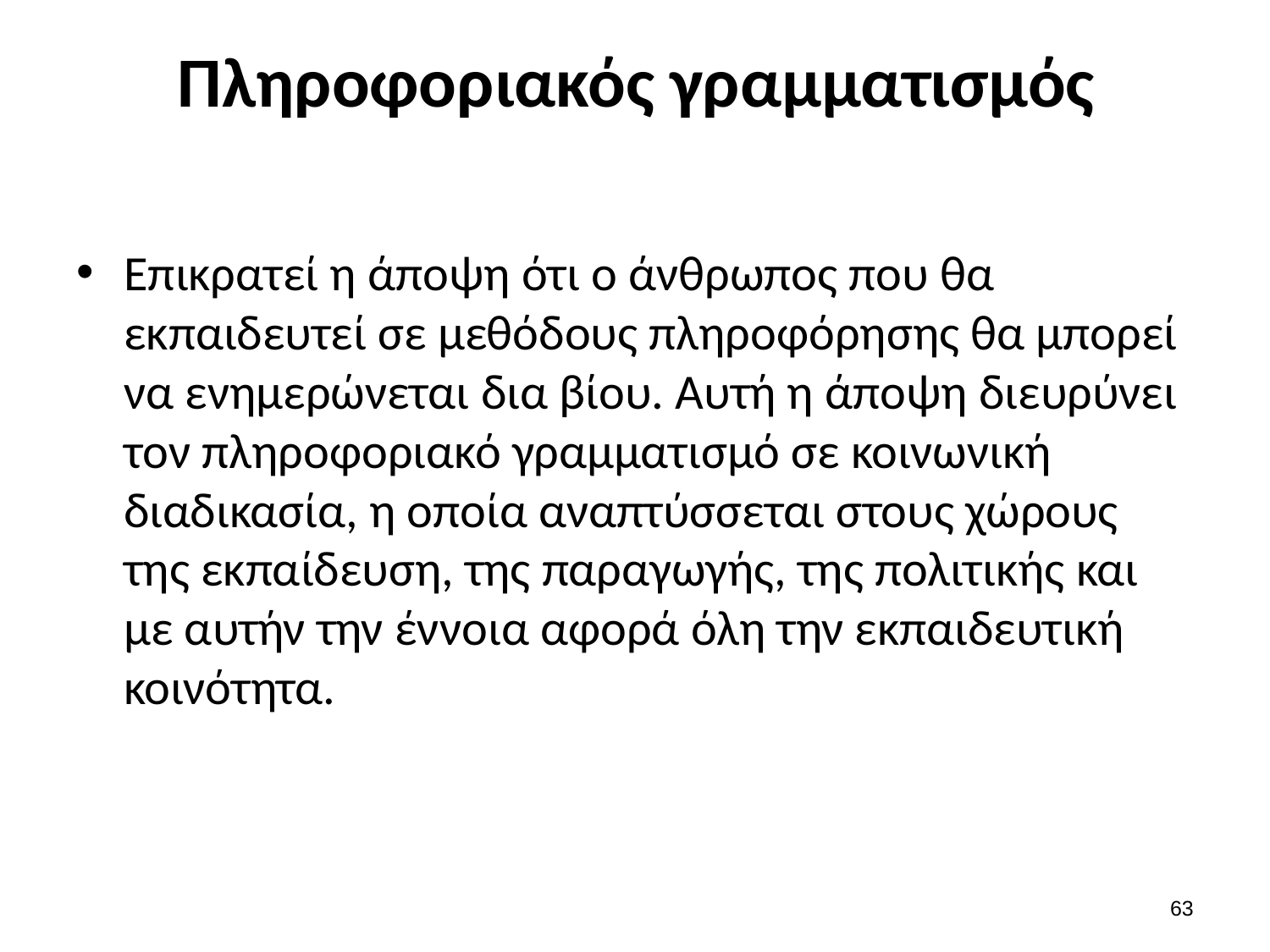

# Πληροφοριακός γραμματισμός

Επικρατεί η άποψη ότι ο άνθρωπος που θα εκπαιδευτεί σε μεθόδους πληροφόρησης θα μπορεί να ενημερώνεται δια βίου. Αυτή η άποψη διευρύνει τον πληροφοριακό γραμματισμό σε κοινωνική διαδικασία, η οποία αναπτύσσεται στους χώρους της εκπαίδευση, της παραγωγής, της πολιτικής και με αυτήν την έννοια αφορά όλη την εκπαιδευτική κοινότητα.
63